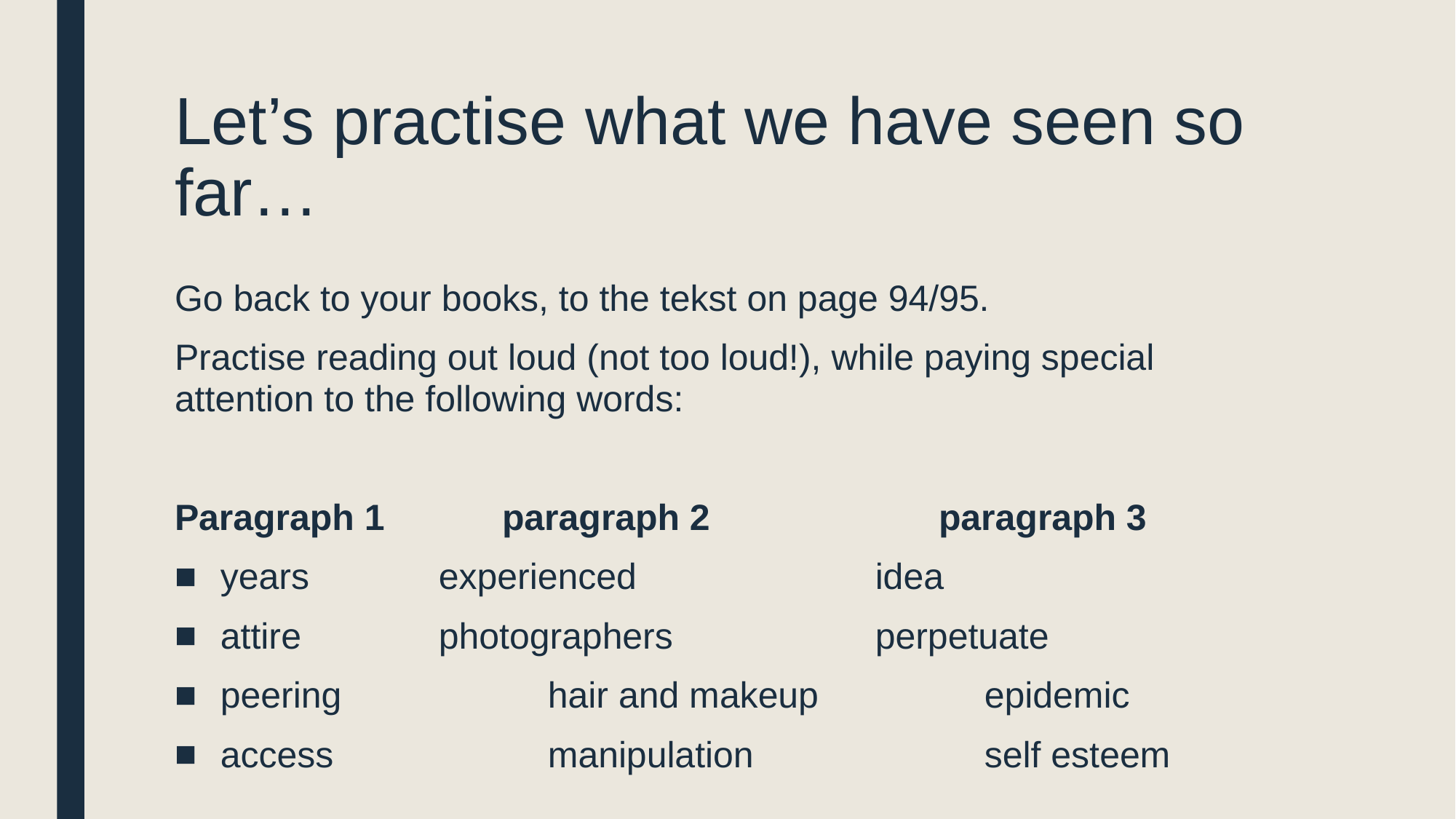

# Let’s practise what we have seen so far…
Go back to your books, to the tekst on page 94/95.
Practise reading out loud (not too loud!), while paying special attention to the following words:

Paragraph 1		paragraph 2			paragraph 3
years		experienced			idea
attire		photographers		perpetuate
peering		hair and makeup		epidemic
access		manipulation			self esteem